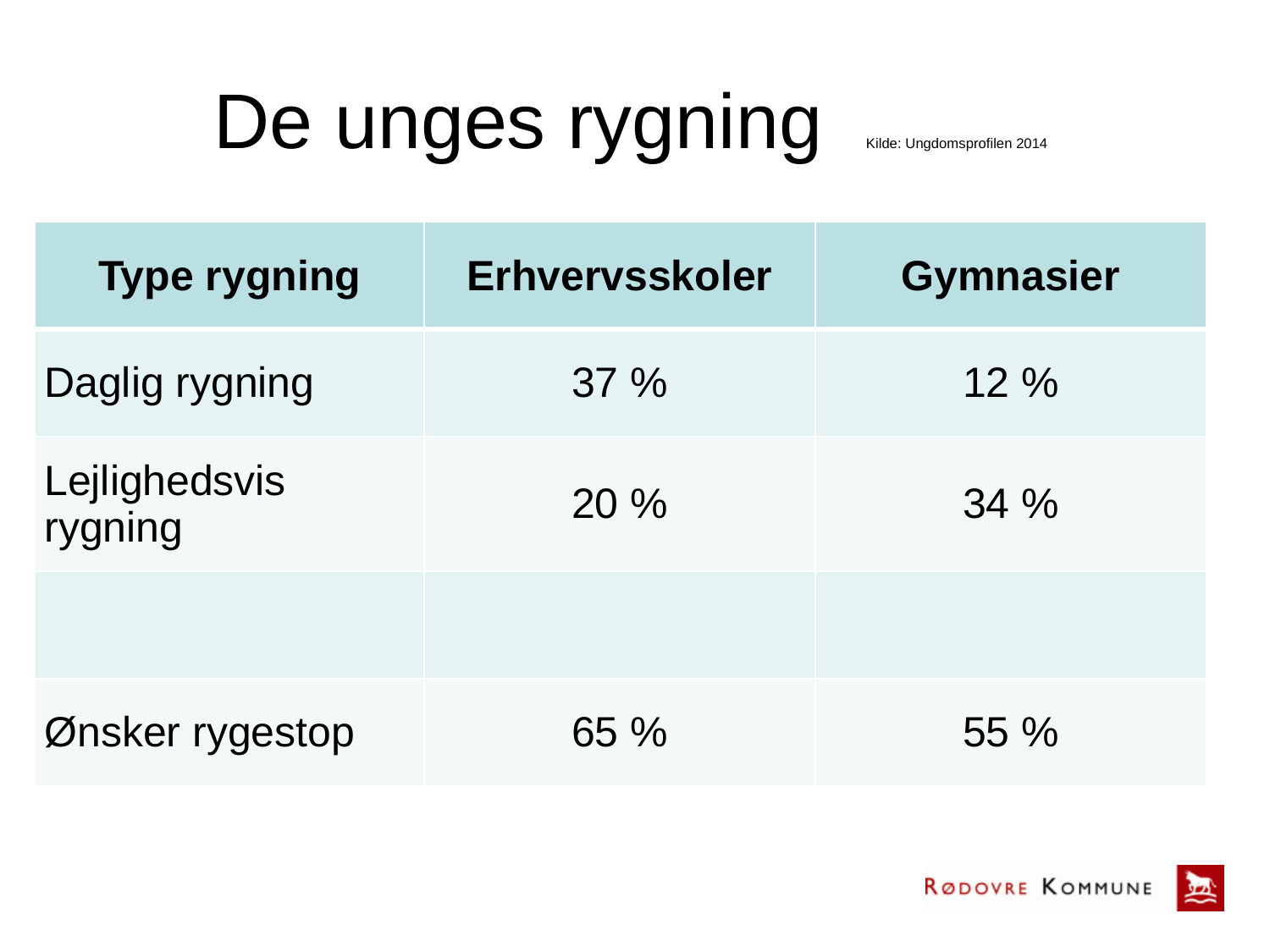

# De unges rygning  Kilde: Ungdomsprofilen 2014
| Type rygning | Erhvervsskoler | Gymnasier |
| --- | --- | --- |
| Daglig rygning | 37 % | 12 % |
| Lejlighedsvis rygning | 20 % | 34 % |
|  |  |  |
| Ønsker rygestop | 65 % | 55 % |